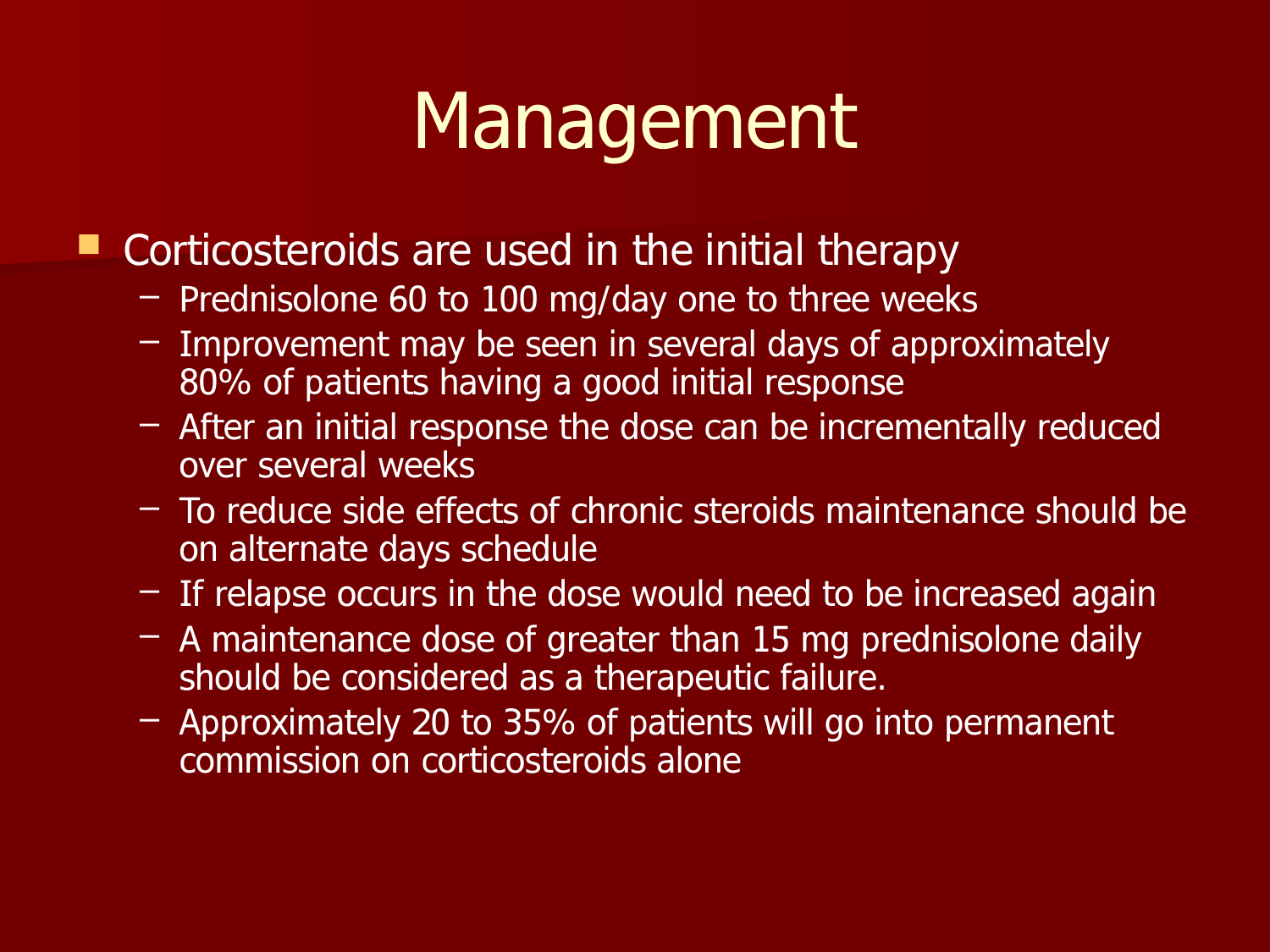

# Management
Corticosteroids are used in the initial therapy
Prednisolone 60 to 100 mg/day one to three weeks
Improvement may be seen in several days of approximately 80% of patients having a good initial response
After an initial response the dose can be incrementally reduced over several weeks
To reduce side effects of chronic steroids maintenance should be on alternate days schedule
If relapse occurs in the dose would need to be increased again
A maintenance dose of greater than 15 mg prednisolone daily should be considered as a therapeutic failure.
Approximately 20 to 35% of patients will go into permanent commission on corticosteroids alone